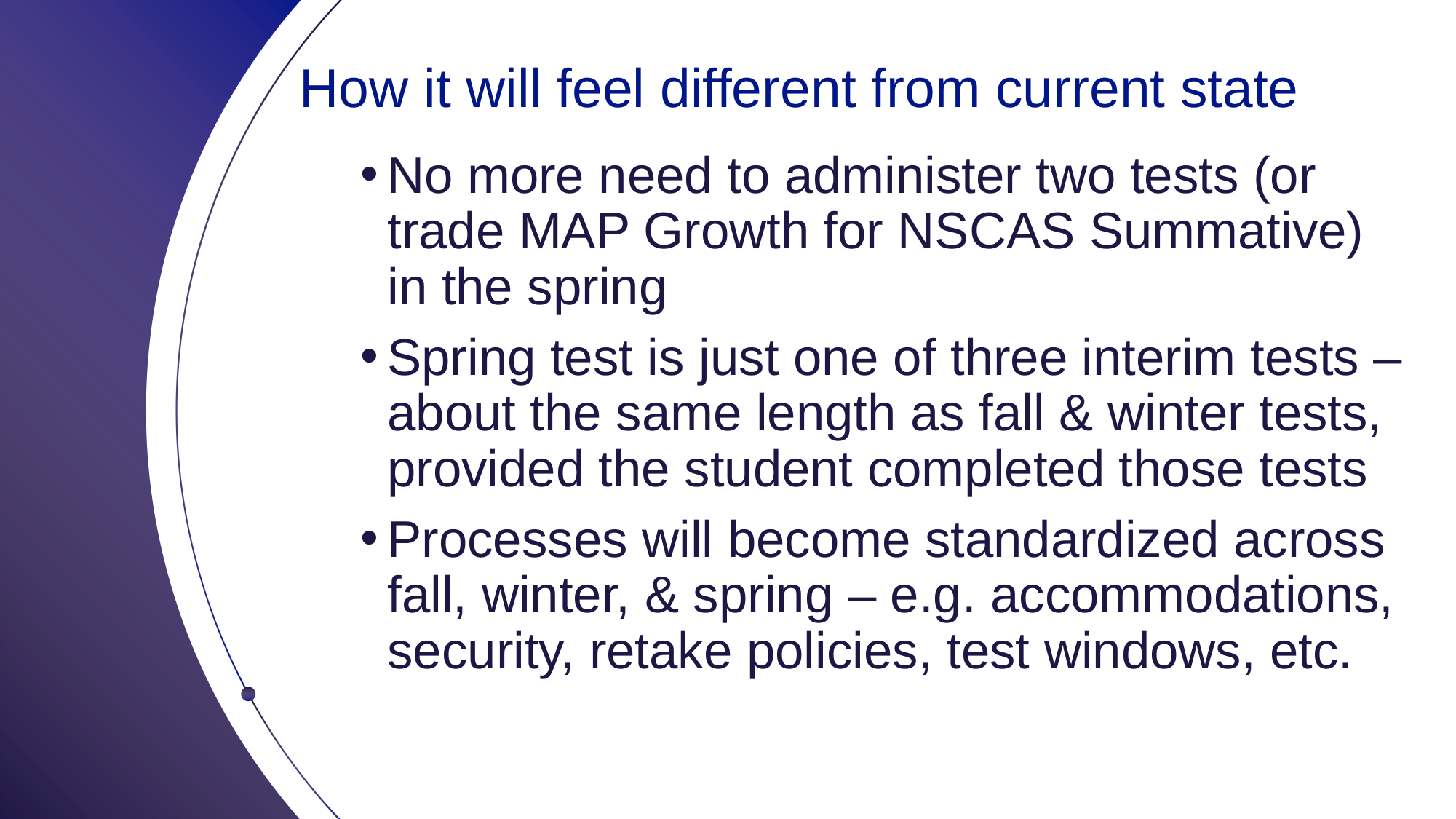

# How it will feel different from current state
No more need to administer two tests (or trade MAP Growth for NSCAS Summative) in the spring
Spring test is just one of three interim tests – about the same length as fall & winter tests, provided the student completed those tests
Processes will become standardized across fall, winter, & spring – e.g. accommodations, security, retake policies, test windows, etc.